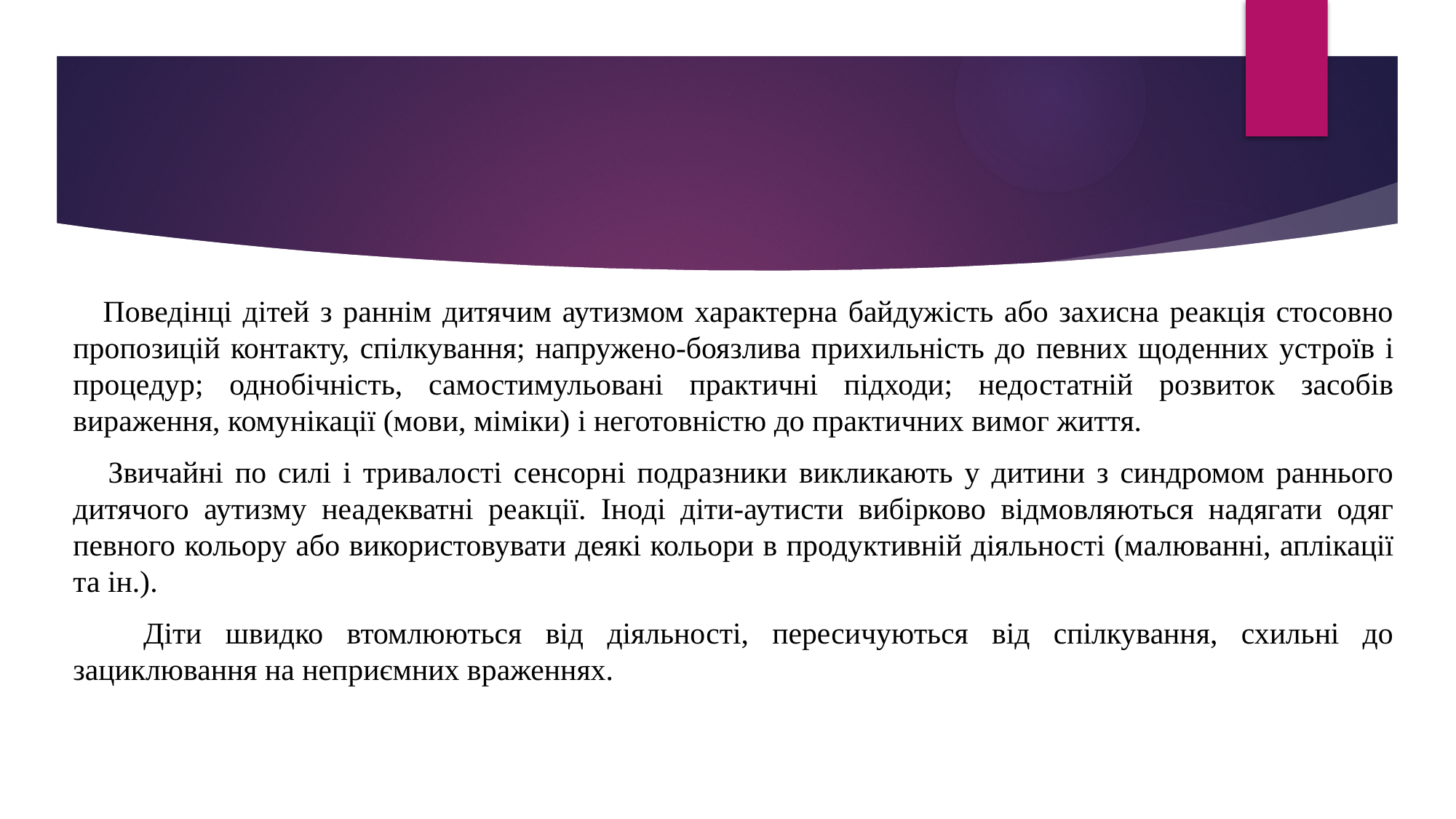

Поведінці дітей з раннім дитячим аутизмом характерна байдужість або захисна реакція стосовно пропозицій контакту, спілкування; напружено-боязлива прихильність до певних щоденних устроїв і процедур; однобічність, самостимульовані практичні підходи; недостатній розвиток засобів вираження, комунікації (мови, міміки) і неготовністю до практичних вимог життя.
   Звичайні по силі і тривалості сенсорні подразники викликають у дитини з синдромом раннього дитячого аутизму неадекватні реакції. Іноді діти-аутисти вибірково відмовляються надягати одяг певного кольору або використовувати деякі кольори в продуктивній діяльності (малюванні, аплікації та ін.).
   Діти швидко втомлюються від діяльності, пересичуються від спілкування, схильні до зациклювання на неприємних враженнях.